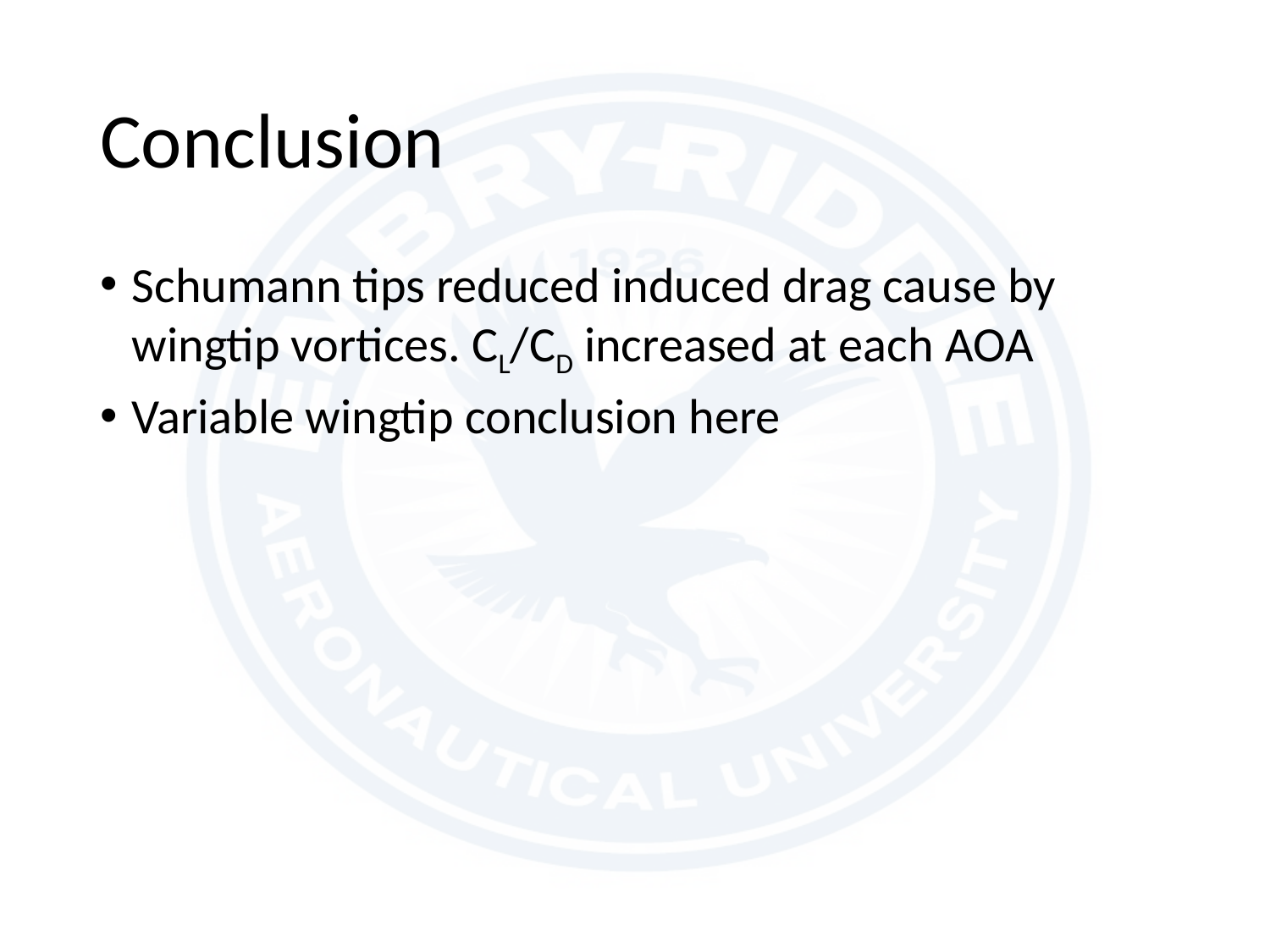

# Conclusion
Schumann tips reduced induced drag cause by wingtip vortices. CL/CD increased at each AOA
Variable wingtip conclusion here